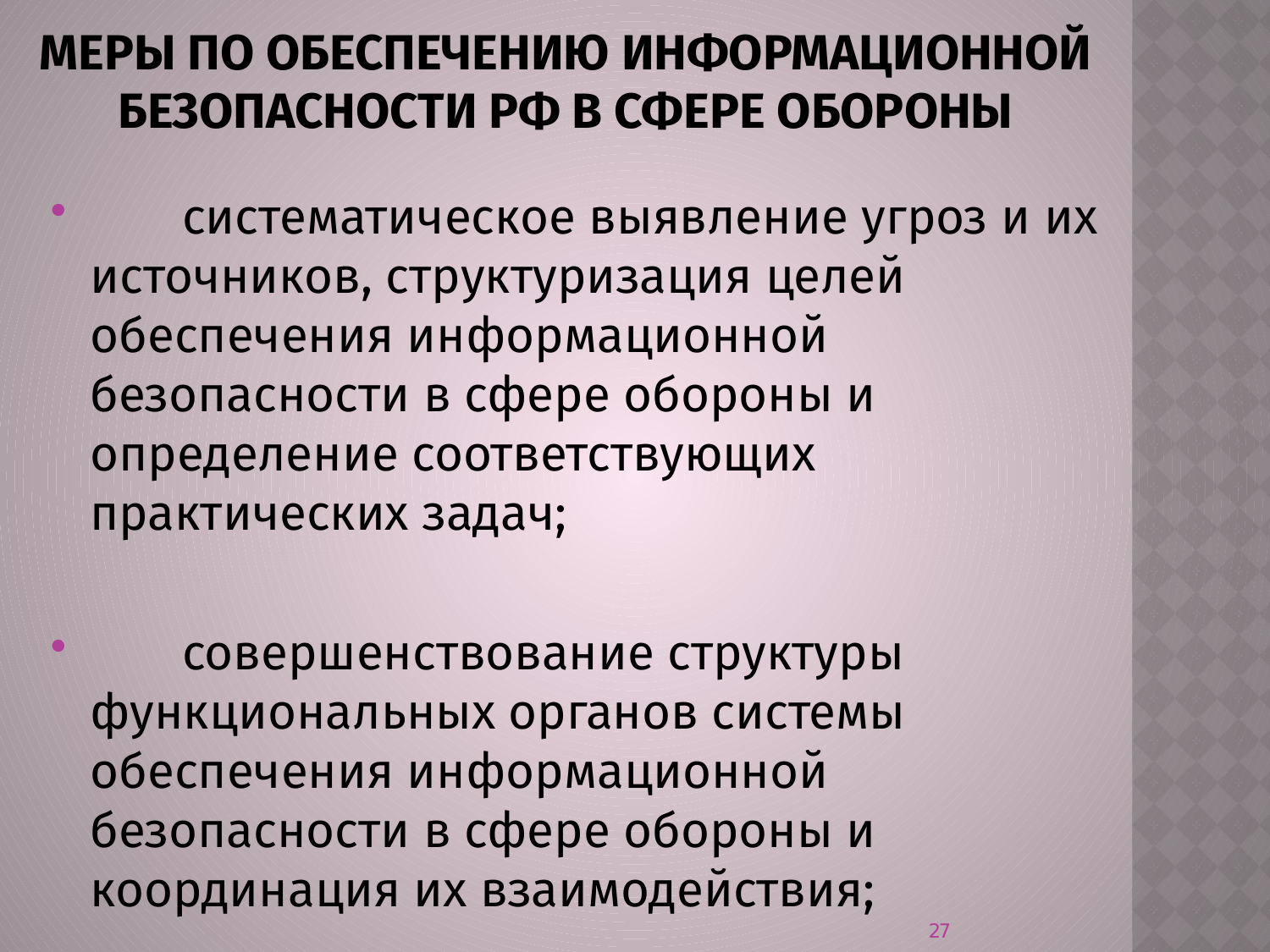

# меры по обеспечению информационной безопасности РФ в сфере обороны
       систематическое выявление угроз и их источников, структуризация целей обеспечения информационной безопасности в сфере обороны и определение соответствующих практических задач;

       совершенствование структуры функциональных органов системы обеспечения информационной безопасности в сфере обороны и координация их взаимодействия;
27